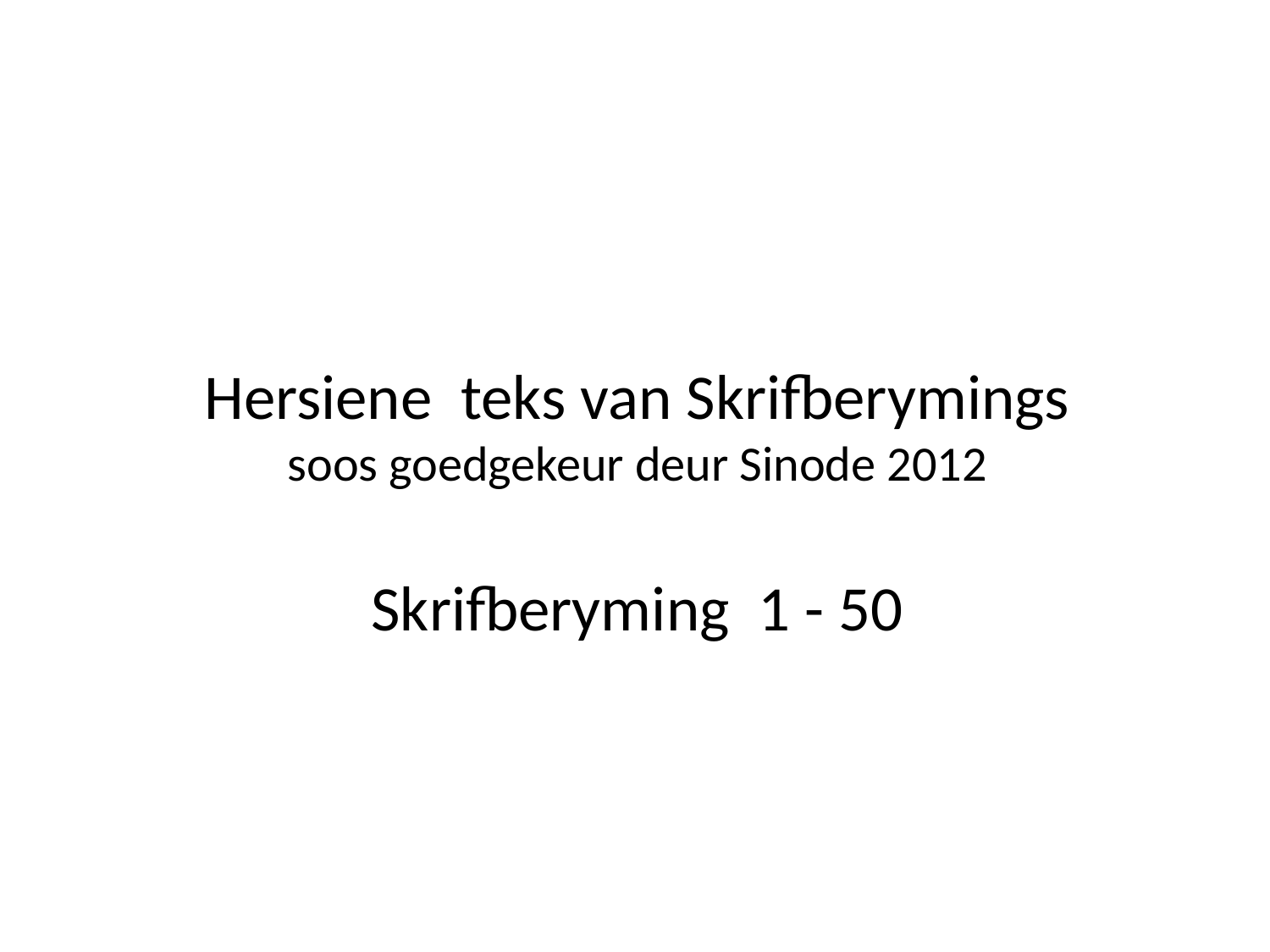

Hersiene  teks van Skrifberymings
soos goedgekeur deur Sinode 2012

Skrifberyming  1 - 50